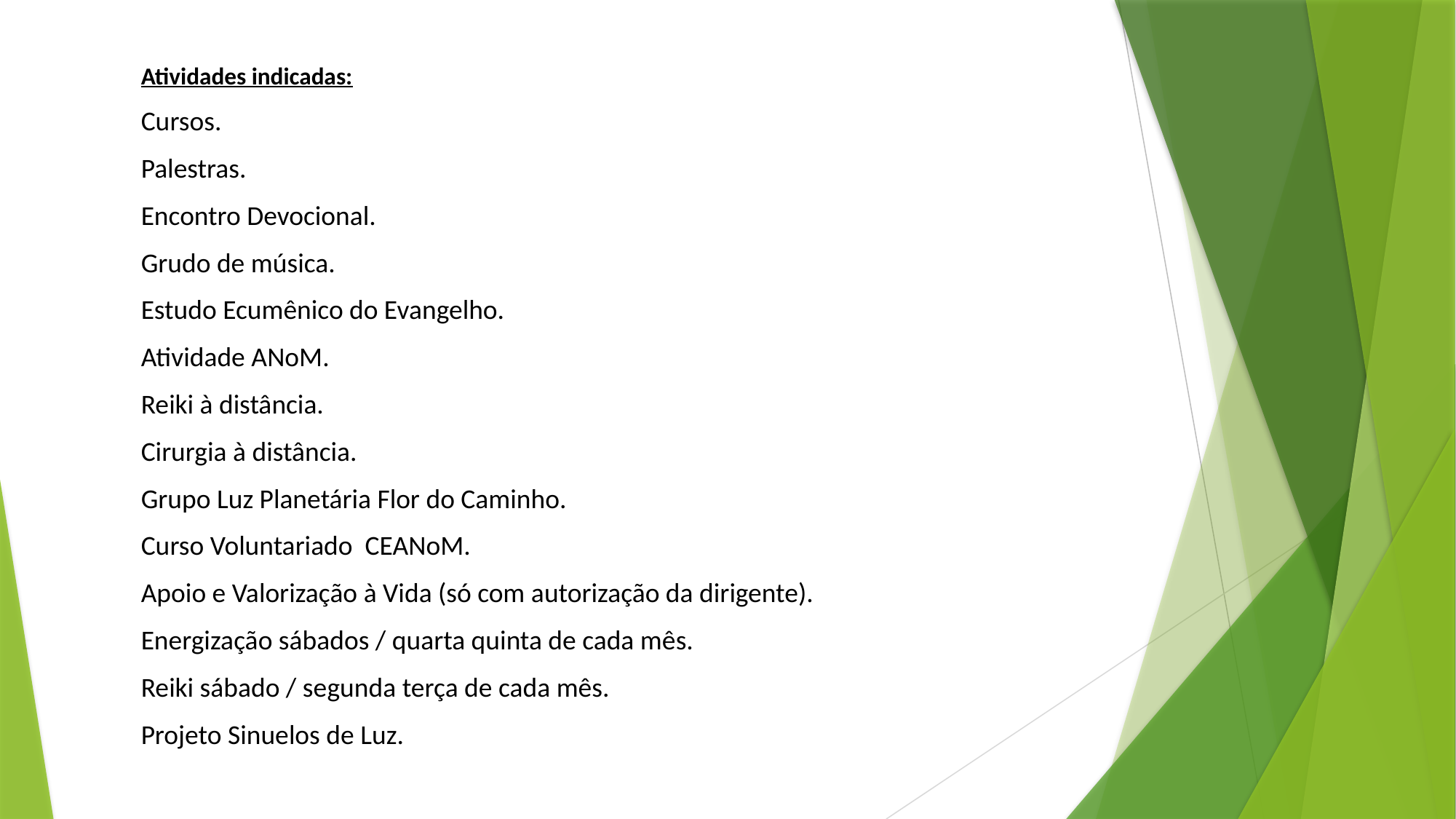

Atividades indicadas:
Cursos.
Palestras.
Encontro Devocional.
Grudo de música.
Estudo Ecumênico do Evangelho.
Atividade ANoM.
Reiki à distância.
Cirurgia à distância.
Grupo Luz Planetária Flor do Caminho.
Curso Voluntariado  CEANoM.
Apoio e Valorização à Vida (só com autorização da dirigente).
Energização sábados / quarta quinta de cada mês.
Reiki sábado / segunda terça de cada mês.
Projeto Sinuelos de Luz.